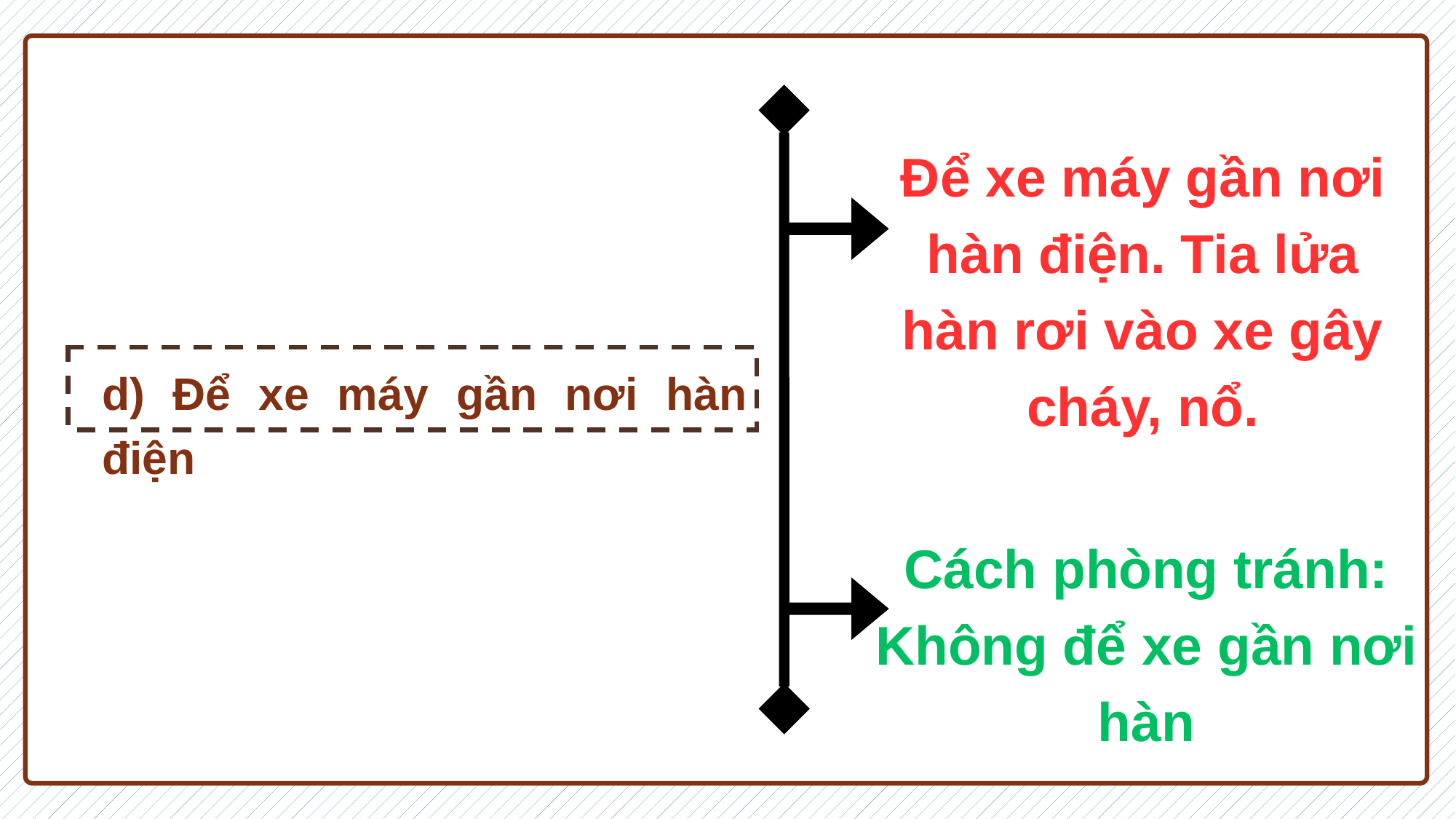

Để xe máy gần nơi hàn điện. Tia lửa hàn rơi vào xe gây cháy, nổ.

d) Để xe máy gần nơi hàn điện
Cách phòng tránh: Không để xe gần nơi hàn